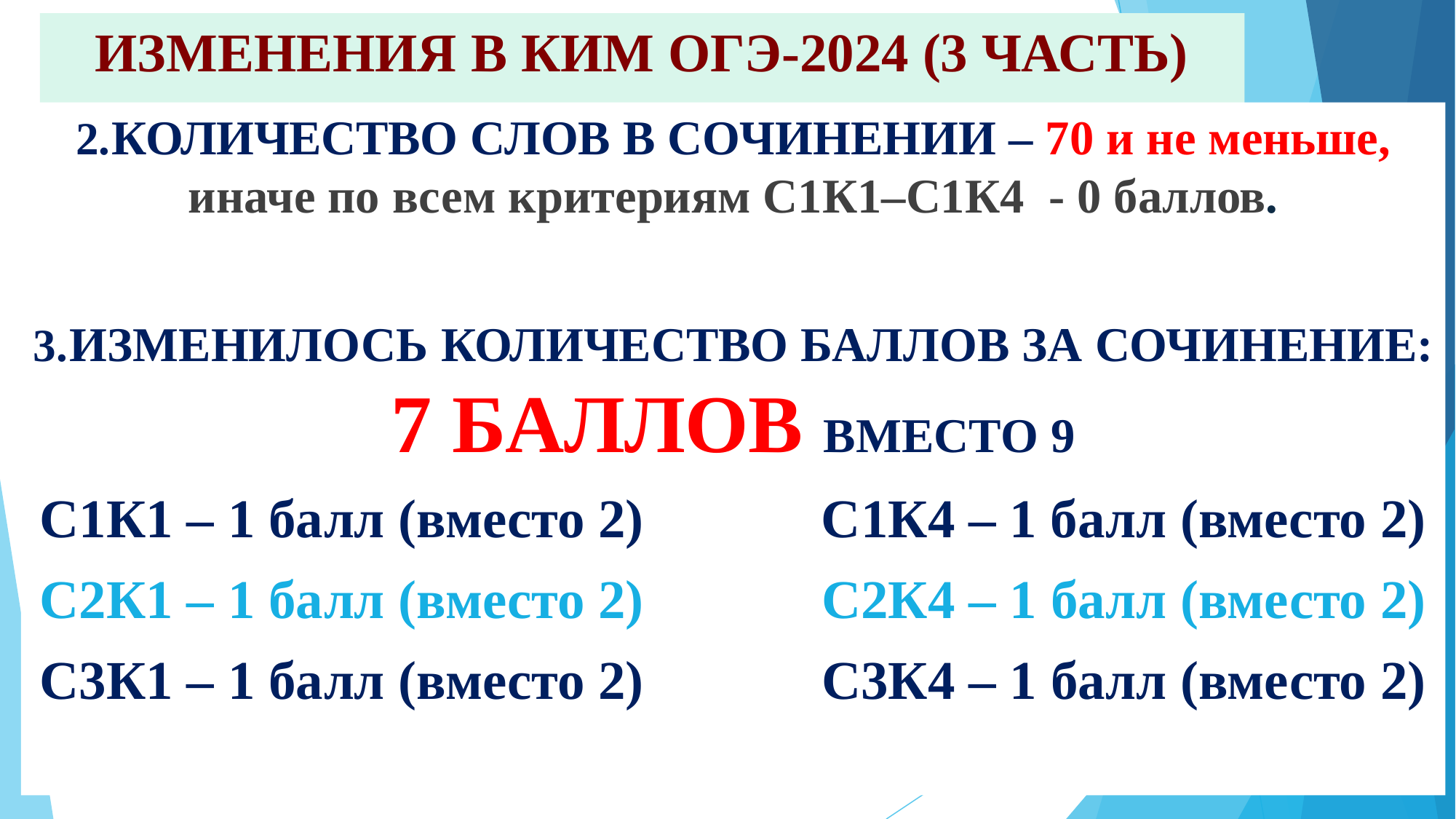

# ИЗМЕНЕНИЯ В КИМ ОГЭ-2024 (3 ЧАСТЬ)

КОЛИЧЕСТВО СЛОВ В СОЧИНЕНИИ – 70 и не меньше,
иначе по всем критериям С1К1–С1К4	- 0 баллов.

ИЗМЕНИЛОСЬ КОЛИЧЕСТВО БАЛЛОВ ЗА СОЧИНЕНИЕ:
7 БАЛЛОВ ВМЕСТО 9
С1К1 – 1 балл (вместо 2)
С2К1 – 1 балл (вместо 2)
С3К1 – 1 балл (вместо 2)
С1К4 – 1 балл (вместо 2)
С2К4 – 1 балл (вместо 2)
С3К4 – 1 балл (вместо 2)